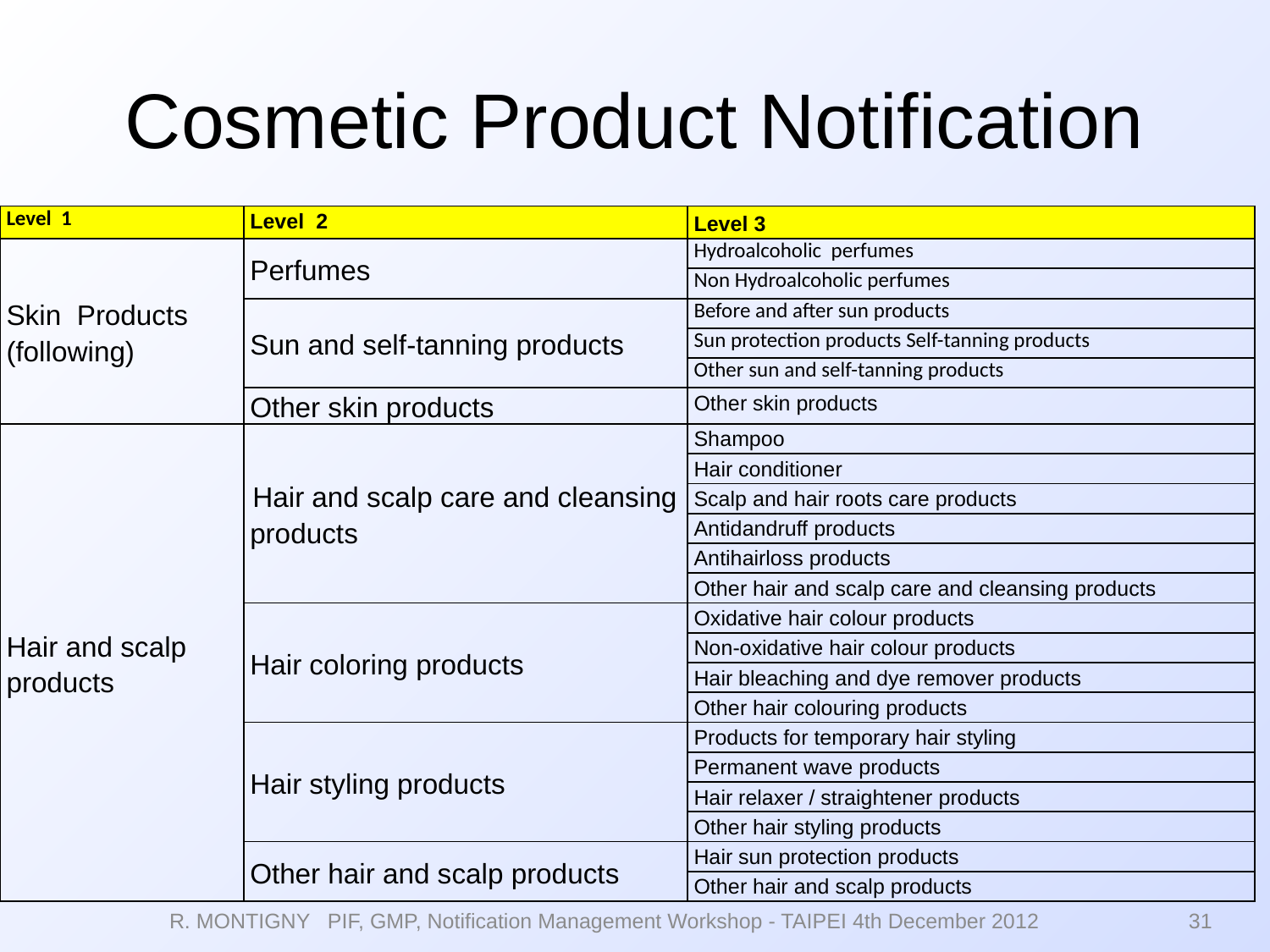

# Cosmetic Product Notification
| Level 1 | Level 2 | Level 3 |
| --- | --- | --- |
| Skin Products (following) | Perfumes | Hydroalcoholic perfumes |
|  |  | Non Hydroalcoholic perfumes |
|  | Sun and self-tanning products | Before and after sun products |
|  |  | Sun protection products Self-tanning products |
|  |  | Other sun and self-tanning products |
|  | Other skin products | Other skin products |
| Hair and scalp products | Hair and scalp care and cleansing products | Shampoo |
|  |  | Hair conditioner |
|  |  | Scalp and hair roots care products |
|  |  | Antidandruff products |
|  |  | Antihairloss products |
|  |  | Other hair and scalp care and cleansing products |
|  | Hair coloring products | Oxidative hair colour products |
|  |  | Non-oxidative hair colour products |
|  |  | Hair bleaching and dye remover products |
|  |  | Other hair colouring products |
|  | Hair styling products | Products for temporary hair styling |
|  |  | Permanent wave products |
|  |  | Hair relaxer / straightener products |
|  |  | Other hair styling products |
|  | Other hair and scalp products | Hair sun protection products |
|  |  | Other hair and scalp products |
R. MONTIGNY   PIF, GMP, Notification Management Workshop - TAIPEI 4th December 2012
31